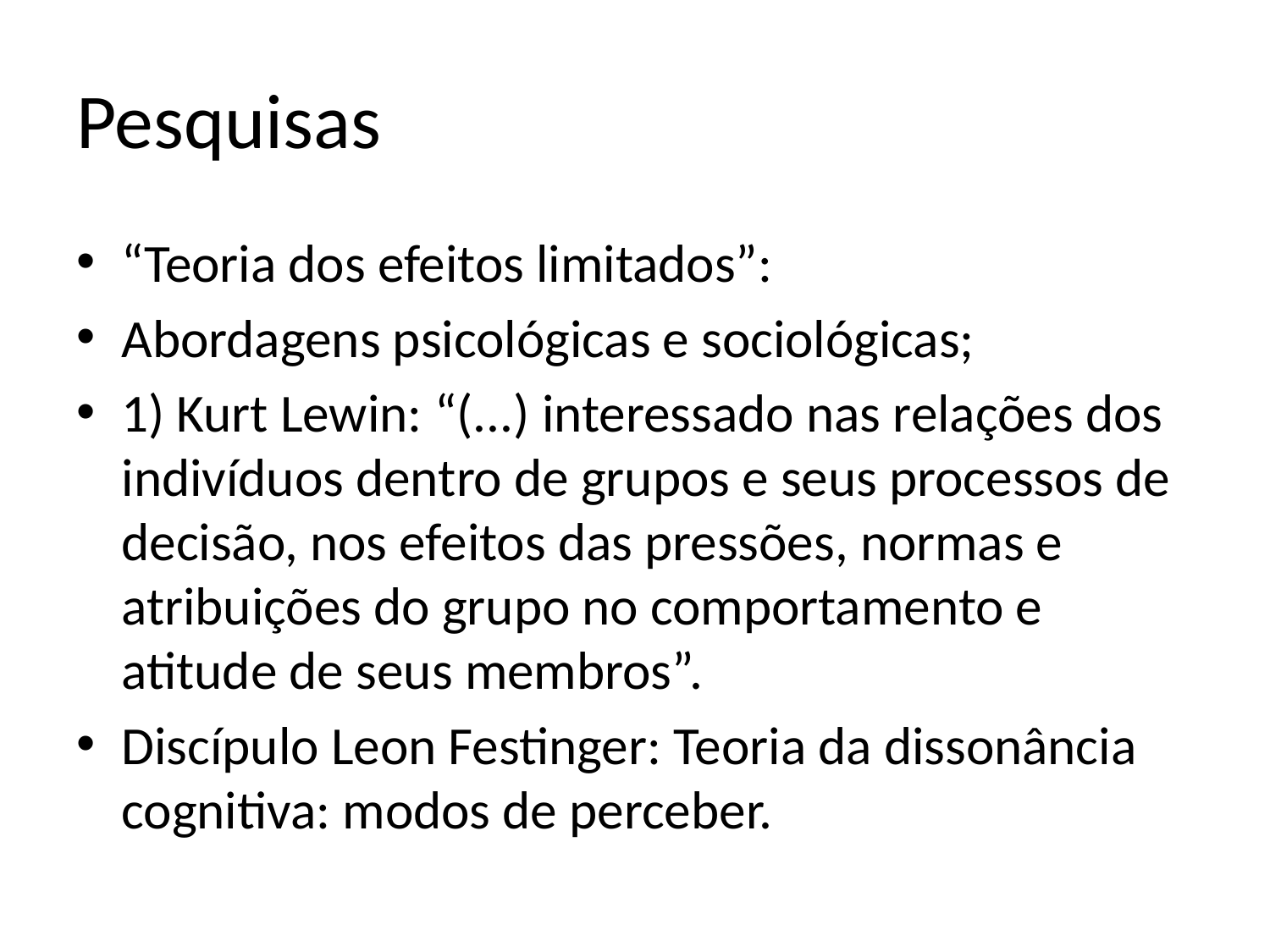

# Pesquisas
“Teoria dos efeitos limitados”:
Abordagens psicológicas e sociológicas;
1) Kurt Lewin: “(...) interessado nas relações dos indivíduos dentro de grupos e seus processos de decisão, nos efeitos das pressões, normas e atribuições do grupo no comportamento e atitude de seus membros”.
Discípulo Leon Festinger: Teoria da dissonância cognitiva: modos de perceber.